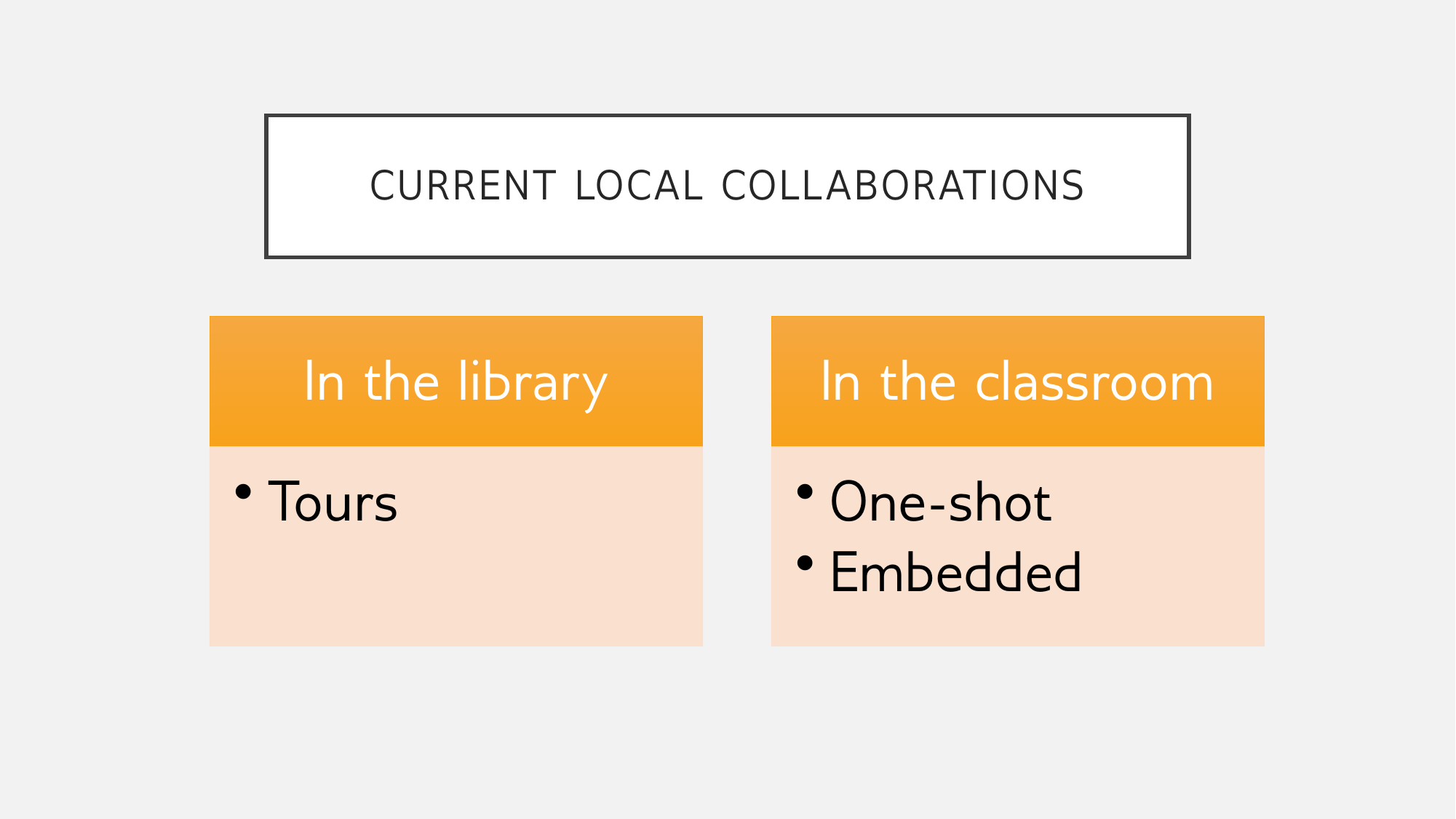

# Current Local Collaborations
In the library
Tours
In the classroom
One-shot
Embedded